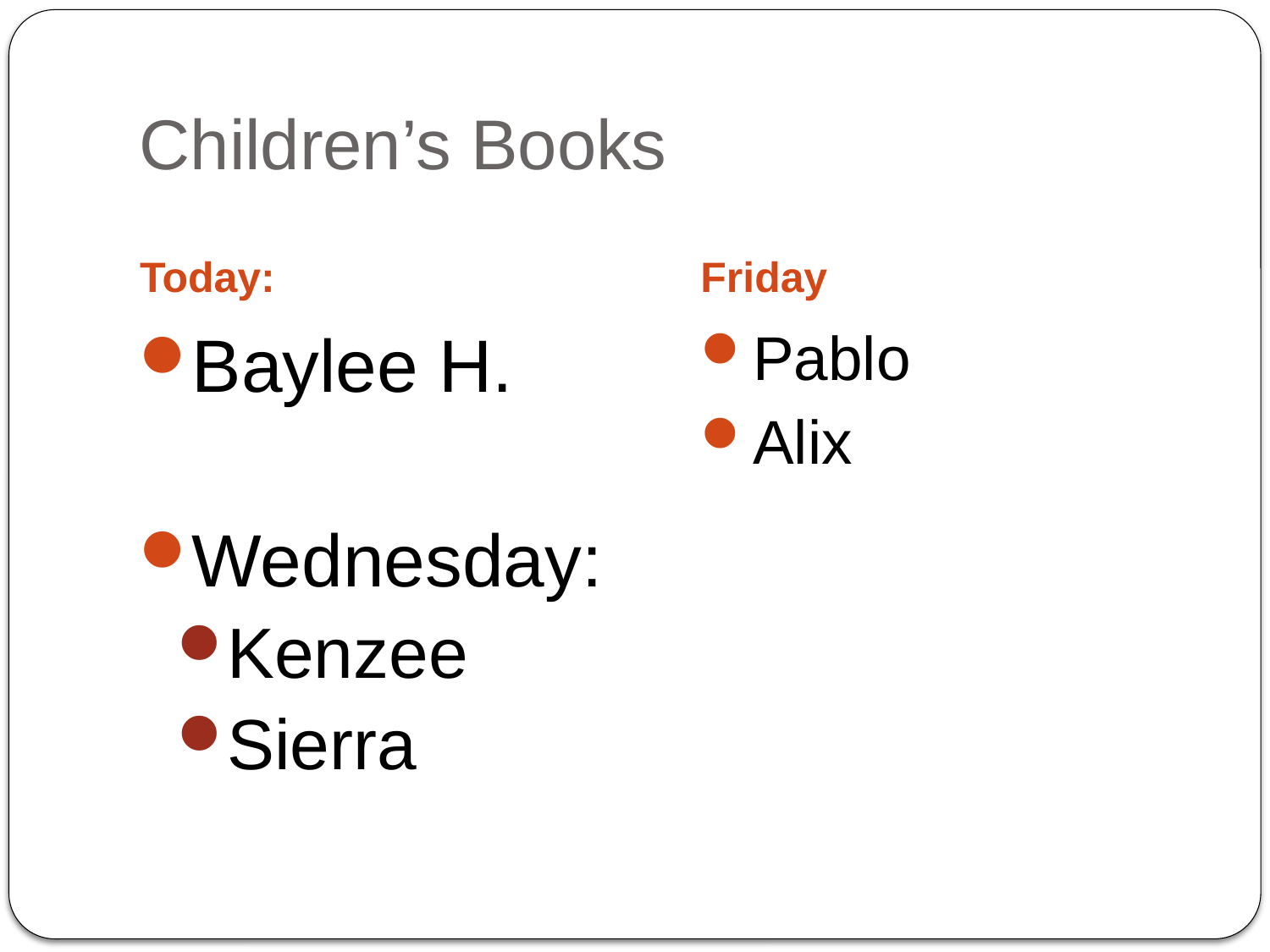

# Children’s Books
Today:
Friday
Baylee H.

Wednesday:
Kenzee
Sierra
Pablo
Alix